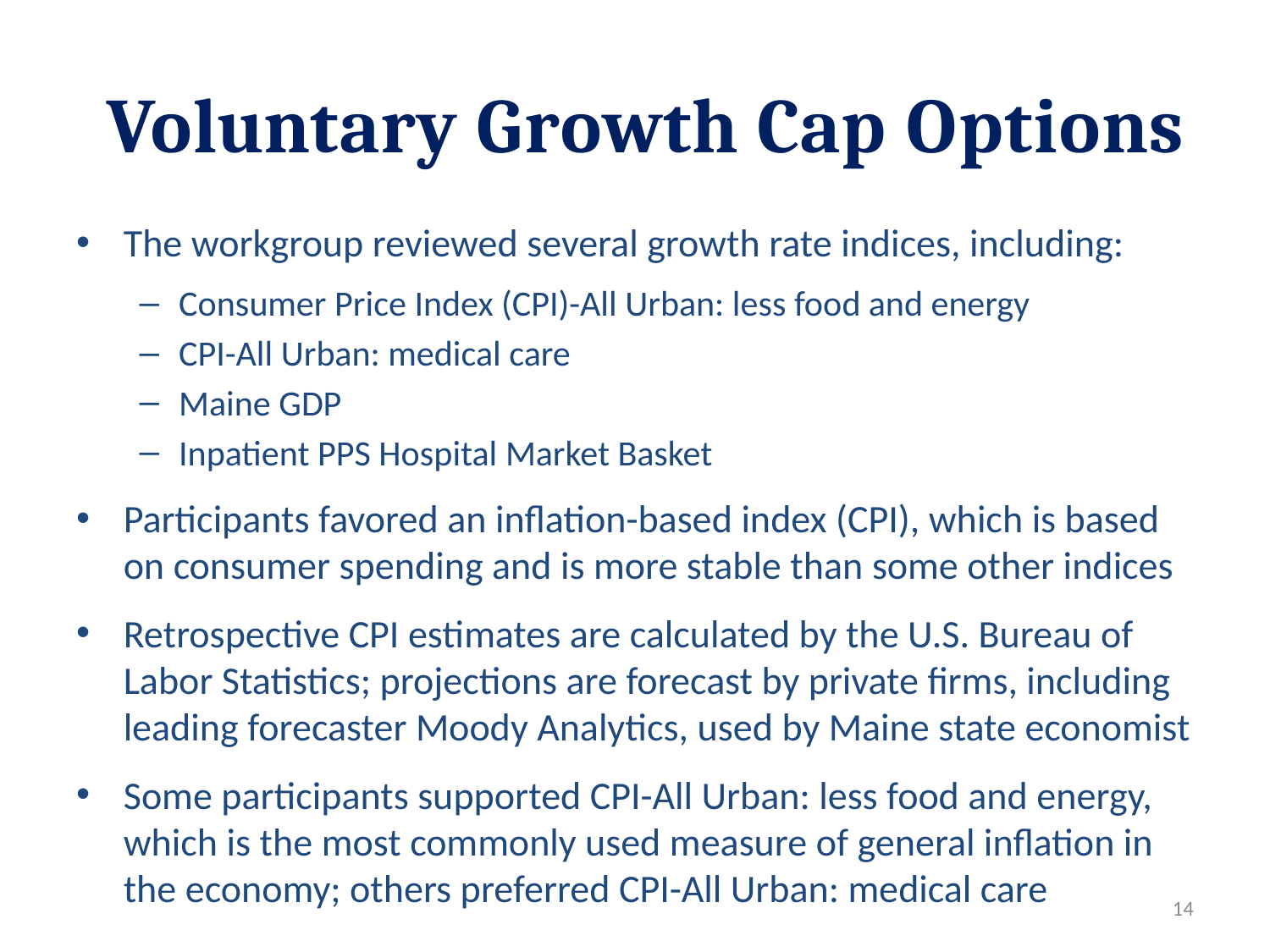

# Voluntary Growth Cap Options
The workgroup reviewed several growth rate indices, including:

Consumer Price Index (CPI)-All Urban: less food and energy
CPI-All Urban: medical care
Maine GDP
Inpatient PPS Hospital Market Basket

Participants favored an inflation-based index (CPI), which is based on consumer spending and is more stable than some other indices

Retrospective CPI estimates are calculated by the U.S. Bureau of Labor Statistics; projections are forecast by private firms, including leading forecaster Moody Analytics, used by Maine state economist

Some participants supported CPI-All Urban: less food and energy, which is the most commonly used measure of general inflation in the economy; others preferred CPI-All Urban: medical care

14